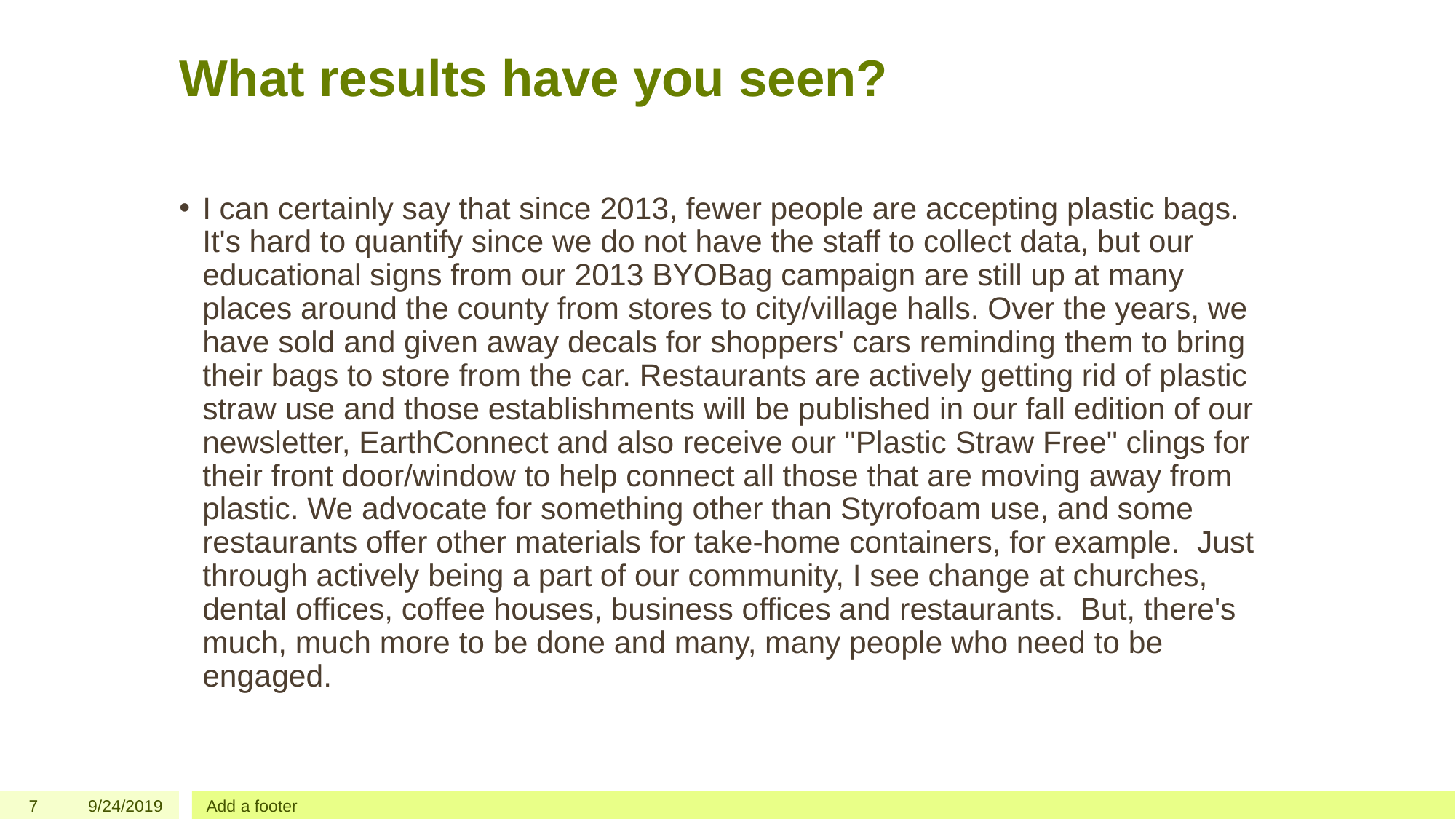

# What results have you seen?
I can certainly say that since 2013, fewer people are accepting plastic bags. It's hard to quantify since we do not have the staff to collect data, but our educational signs from our 2013 BYOBag campaign are still up at many places around the county from stores to city/village halls. Over the years, we have sold and given away decals for shoppers' cars reminding them to bring their bags to store from the car. Restaurants are actively getting rid of plastic straw use and those establishments will be published in our fall edition of our newsletter, EarthConnect and also receive our "Plastic Straw Free" clings for their front door/window to help connect all those that are moving away from plastic. We advocate for something other than Styrofoam use, and some restaurants offer other materials for take-home containers, for example.  Just through actively being a part of our community, I see change at churches, dental offices, coffee houses, business offices and restaurants.  But, there's much, much more to be done and many, many people who need to be engaged.

7
9/24/2019
Add a footer